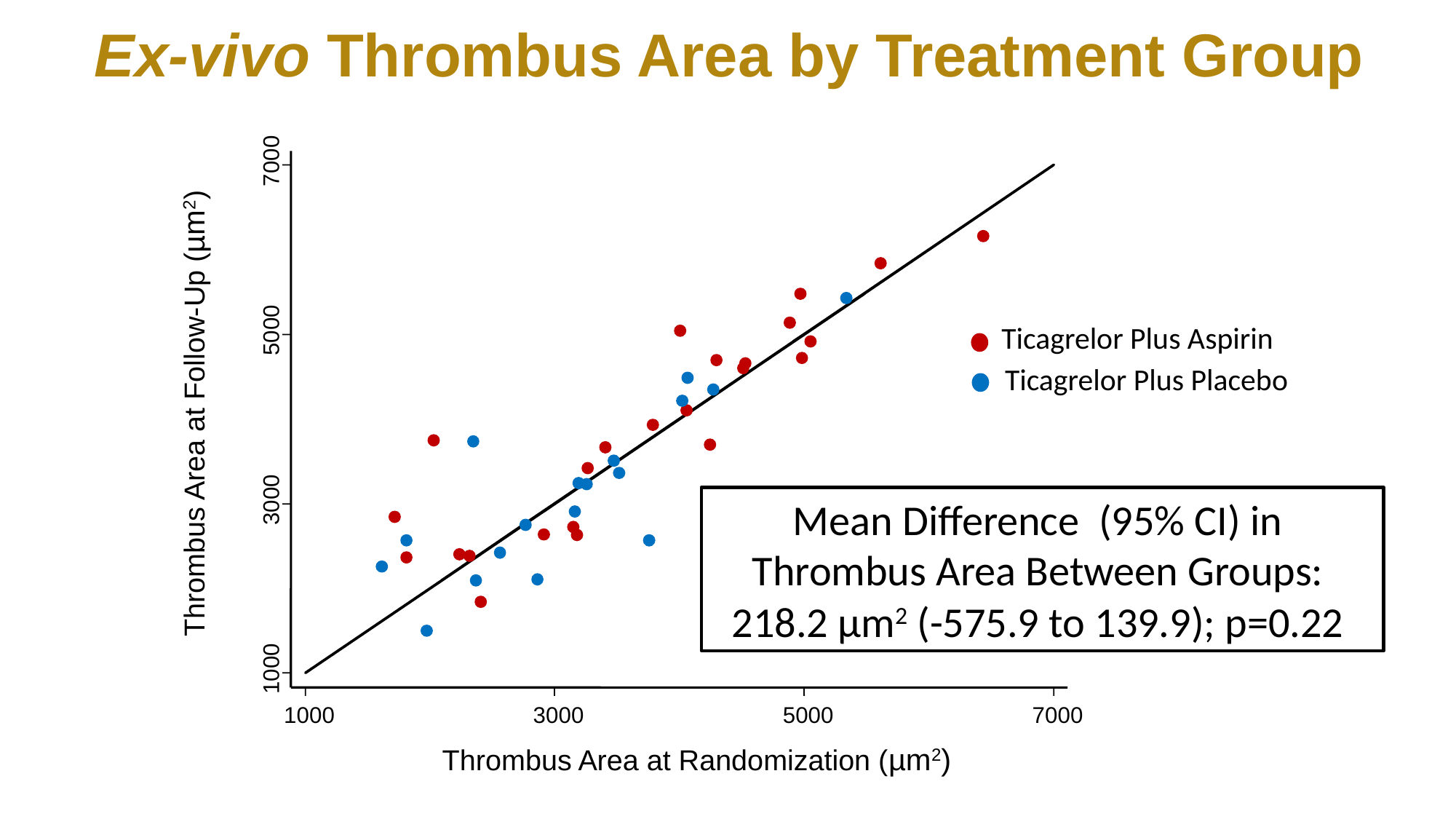

Ex-vivo Thrombus Area by Treatment Group
7000

5000

Thrombus Area at Follow-Up (µm2)
3000

1000

1000
3000
5000
7000
Thrombus Area at Randomization (µm2)

Ticagrelor Plus Aspirin

Ticagrelor Plus Placebo

Mean Difference  (95% CI) in
Thrombus Area Between Groups:
218.2 µm2 (-575.9 to 139.9); p=0.22